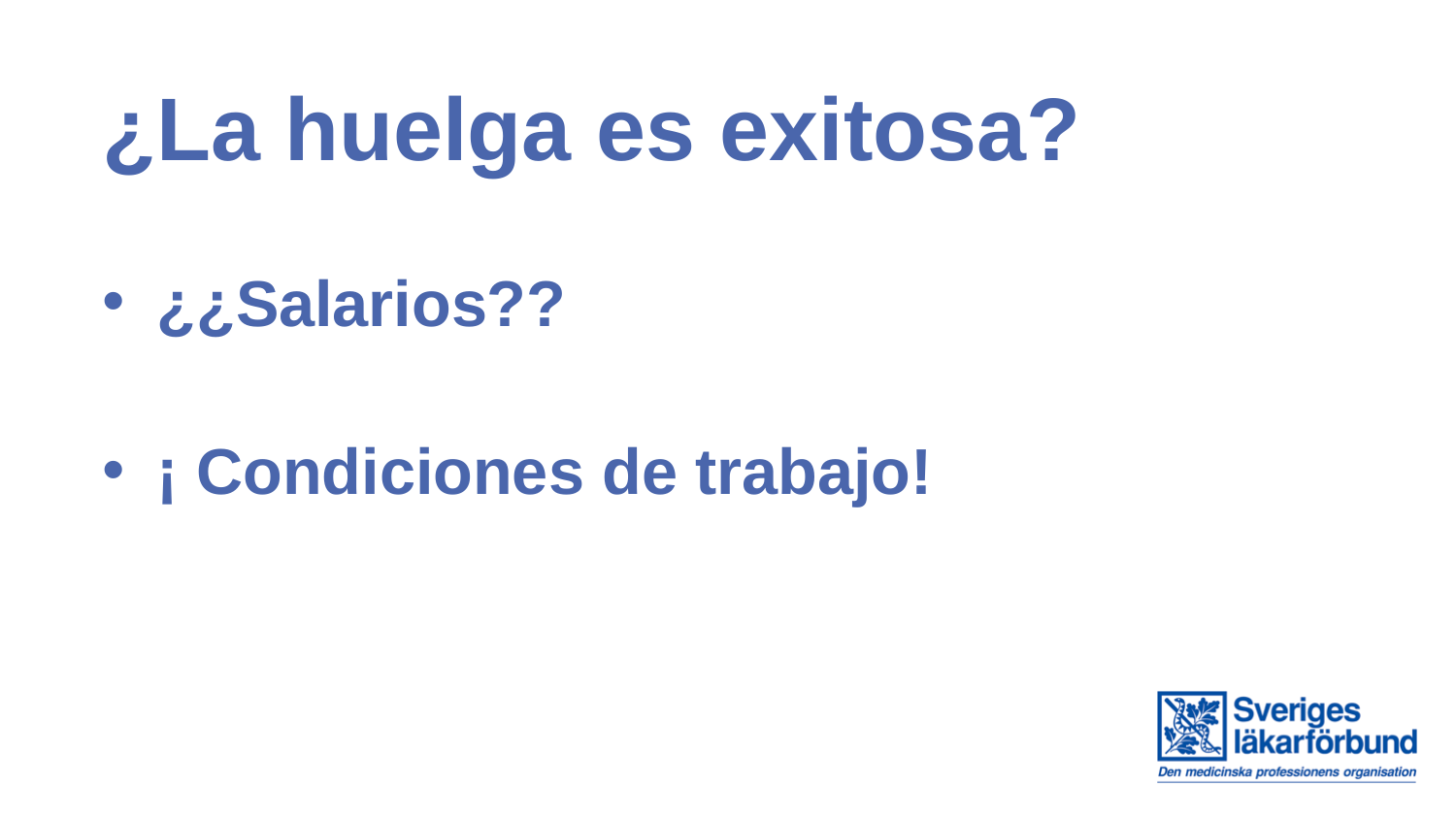

# ¿La huelga es exitosa?

¿¿Salarios??
¡ Condiciones de trabajo!